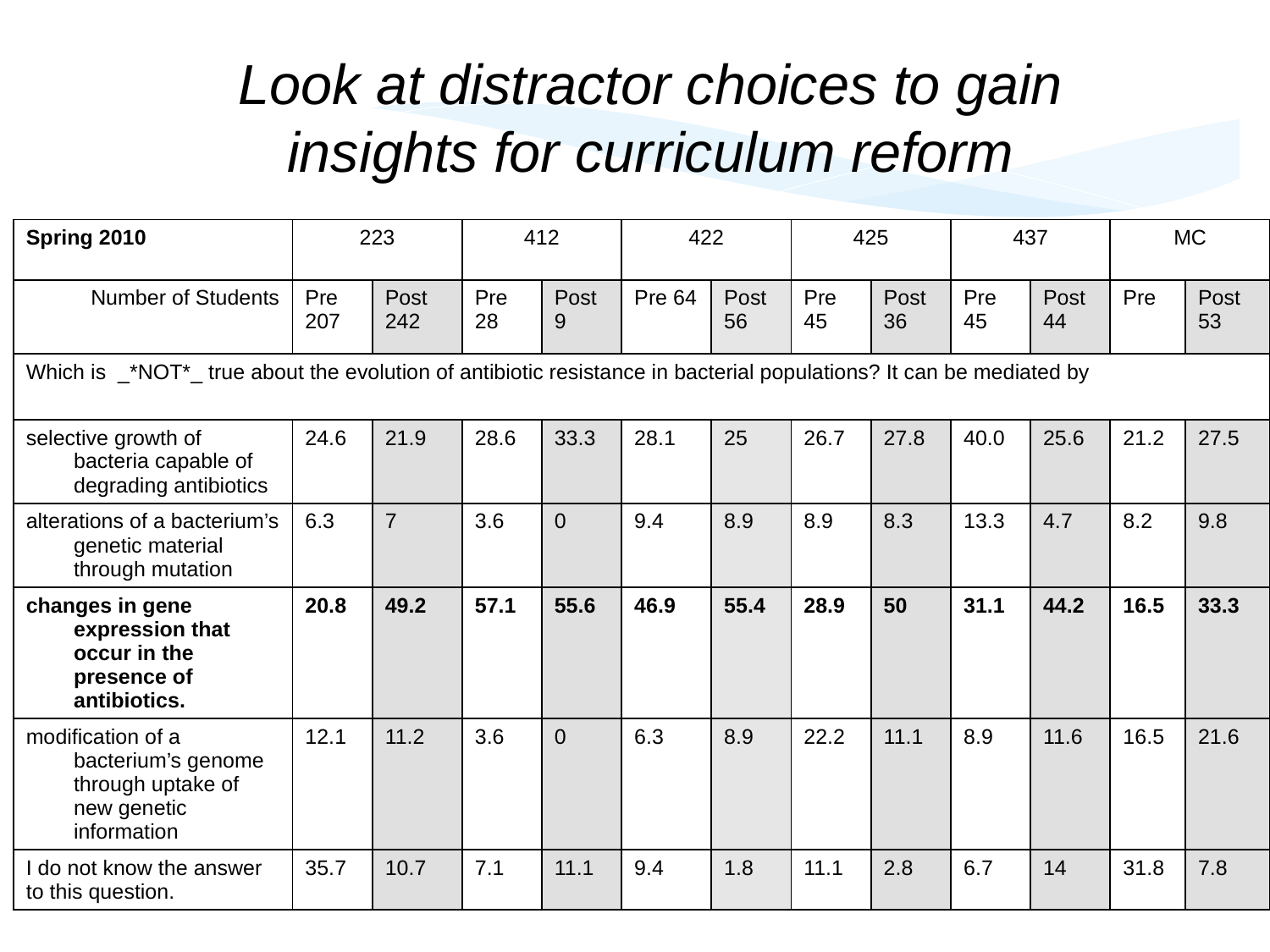

Look at distractor choices to gain insights for curriculum reform
| Spring 2010 | 223 |  | 412 |  | 422 |  | 425 |  | 437 |  | MC |  |
| --- | --- | --- | --- | --- | --- | --- | --- | --- | --- | --- | --- | --- |
| Number of Students | Pre 207 | Post 242 | Pre 28 | Post 9 | Pre 64 | Post 56 | Pre 45 | Post 36 | Pre 45 | Post 44 | Pre | Post 53 |
| Which is  \_\*NOT\*\_ true about the evolution of antibiotic resistance in bacterial populations? It can be mediated by |  |  |  |  |  |  |  |  |  |  |  |  |
| selective growth of bacteria capable of degrading antibiotics | 24.6 | 21.9 | 28.6 | 33.3 | 28.1 | 25 | 26.7 | 27.8 | 40.0 | 25.6 | 21.2 | 27.5 |
| alterations of a bacterium’s genetic material through mutation | 6.3 | 7 | 3.6 | 0 | 9.4 | 8.9 | 8.9 | 8.3 | 13.3 | 4.7 | 8.2 | 9.8 |
| changes in gene expression that occur in the presence of antibiotics. | 20.8 | 49.2 | 57.1 | 55.6 | 46.9 | 55.4 | 28.9 | 50 | 31.1 | 44.2 | 16.5 | 33.3 |
| modification of a bacterium’s genome through uptake of new genetic information | 12.1 | 11.2 | 3.6 | 0 | 6.3 | 8.9 | 22.2 | 11.1 | 8.9 | 11.6 | 16.5 | 21.6 |
| I do not know the answer to this question. | 35.7 | 10.7 | 7.1 | 11.1 | 9.4 | 1.8 | 11.1 | 2.8 | 6.7 | 14 | 31.8 | 7.8 |